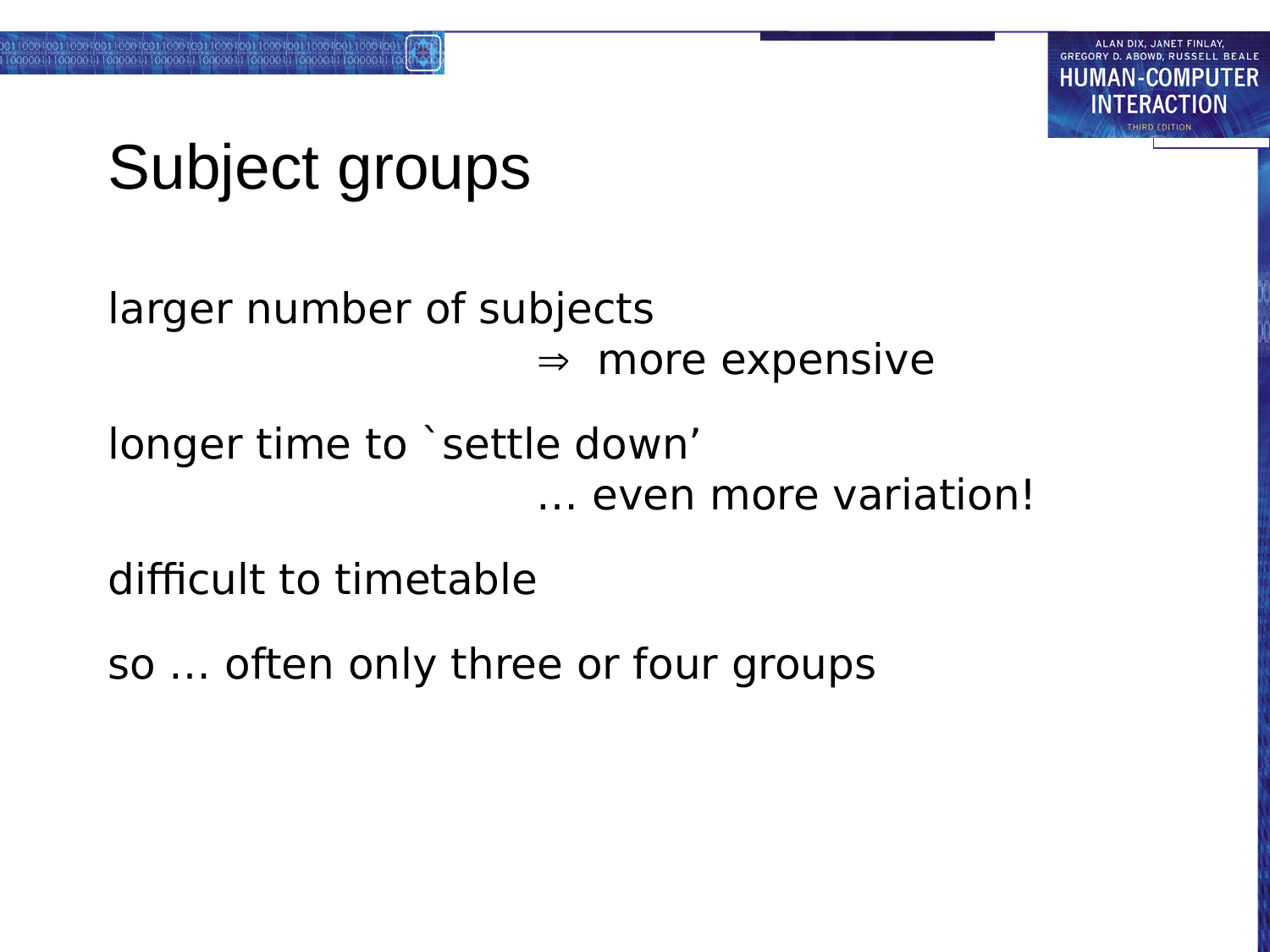

# Subject groups
larger number of subjects
			⇒  more expensive
longer time to `settle down’
			… even more variation!
difficult to timetable
so … often only three or four groups